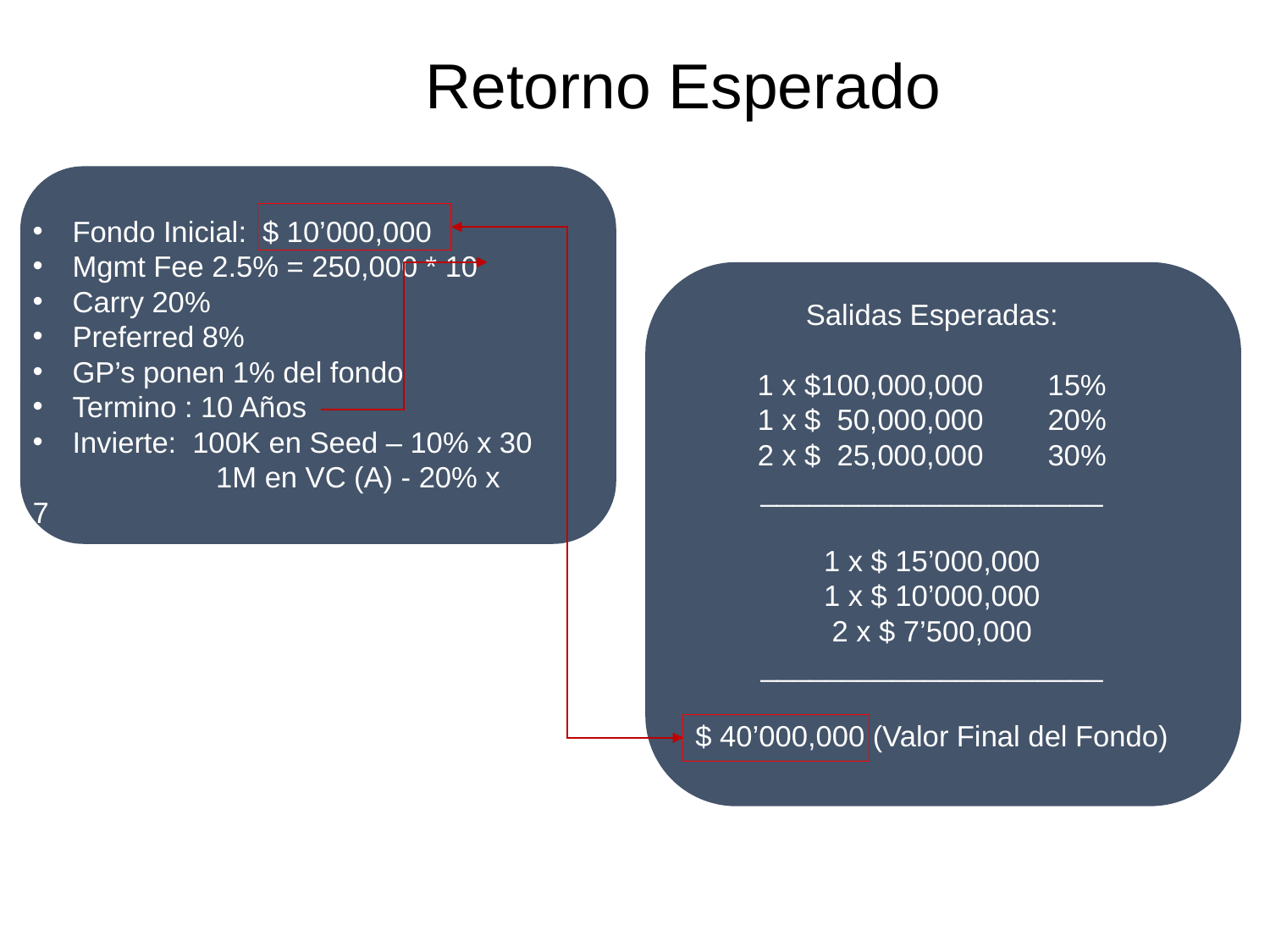

Retorno Esperado

Fondo Inicial:  $ 10’000,000
Mgmt Fee 2.5% = 250,000 * 10
Carry 20%
Preferred 8%
GP’s ponen 1% del fondo
Termino : 10 Años
Invierte:  100K en Seed – 10% x 30
	       1M en VC (A) - 20% x   7

Salidas Esperadas:

1 x $100,000,000        15%
1 x $  50,000,000        20%
2 x $  25,000,000        30%
_____________________

1 x $ 15’000,000
1 x $ 10’000,000
2 x $ 7’500,000
_____________________

$ 40’000,000 (Valor Final del Fondo)